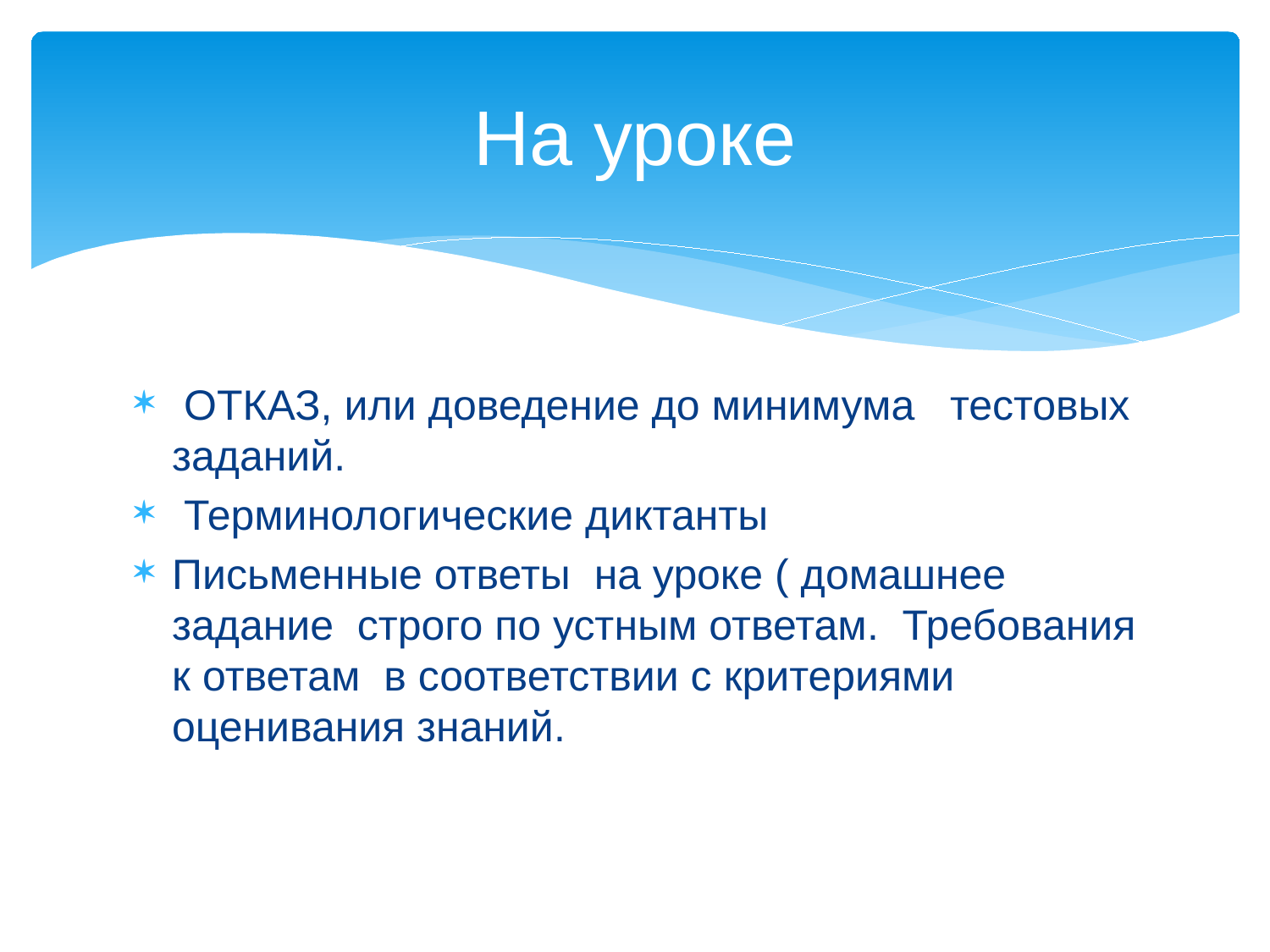

# На уроке
 ОТКАЗ, или доведение до минимума   тестовых заданий.
 Терминологические диктанты
Письменные ответы  на уроке ( домашнее задание  строго по устным ответам.  Требования к ответам  в соответствии с критериями  оценивания знаний.